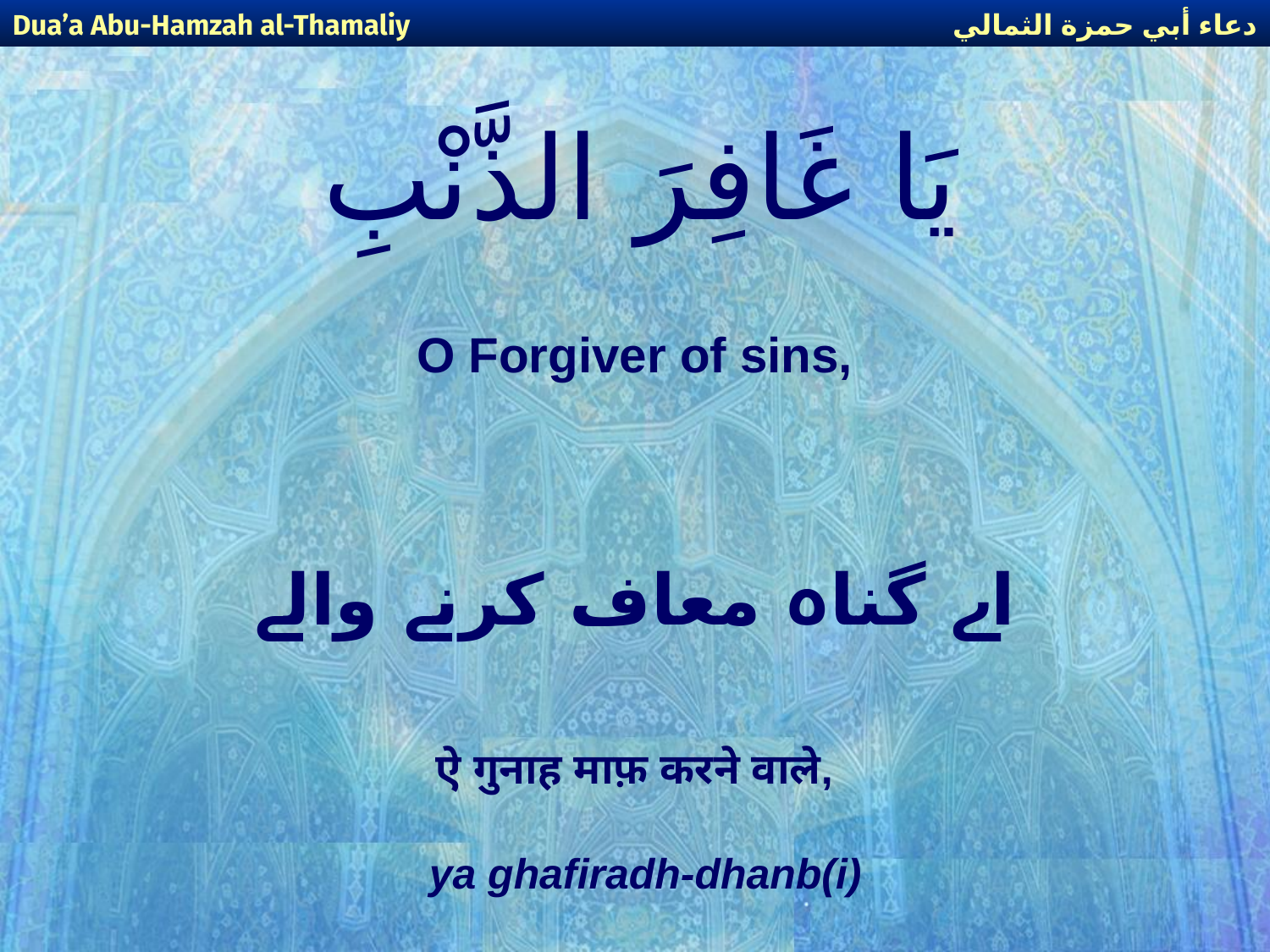

دعاء أبي حمزة الثمالي
Dua’a Abu-Hamzah al-Thamaliy
# يَا غَافِرَ الذَّنْبِ
O Forgiver of sins,
اے گناہ معاف کرنے والے
ऐ गुनाह माफ़ करने वाले,
ya ghafiradh-dhanb(i)